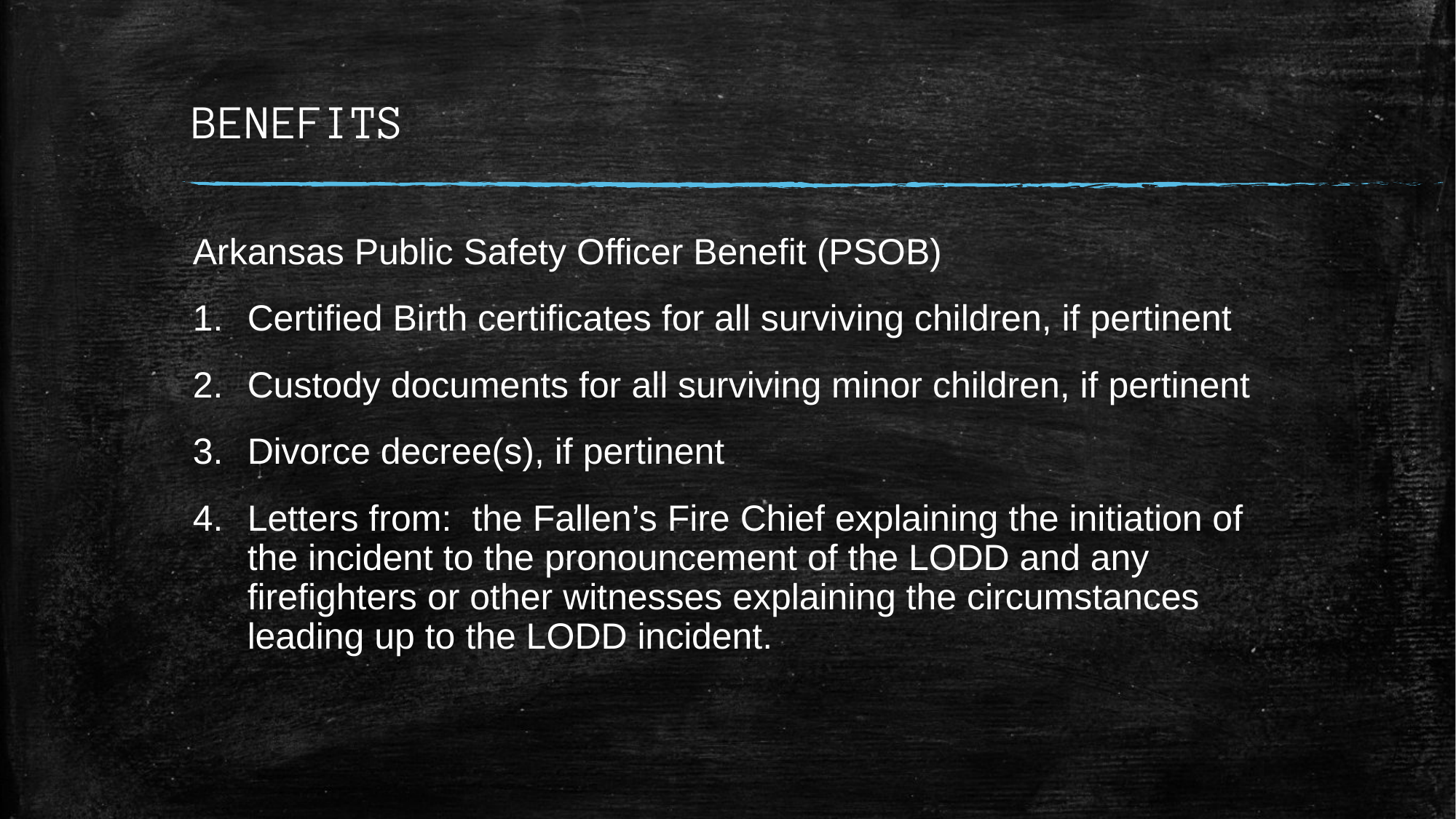

# BENEFITS
Arkansas Public Safety Officer Benefit (PSOB)
Certified Birth certificates for all surviving children, if pertinent
Custody documents for all surviving minor children, if pertinent
Divorce decree(s), if pertinent
Letters from:  the Fallen’s Fire Chief explaining the initiation of the incident to the pronouncement of the LODD and any firefighters or other witnesses explaining the circumstances leading up to the LODD incident.